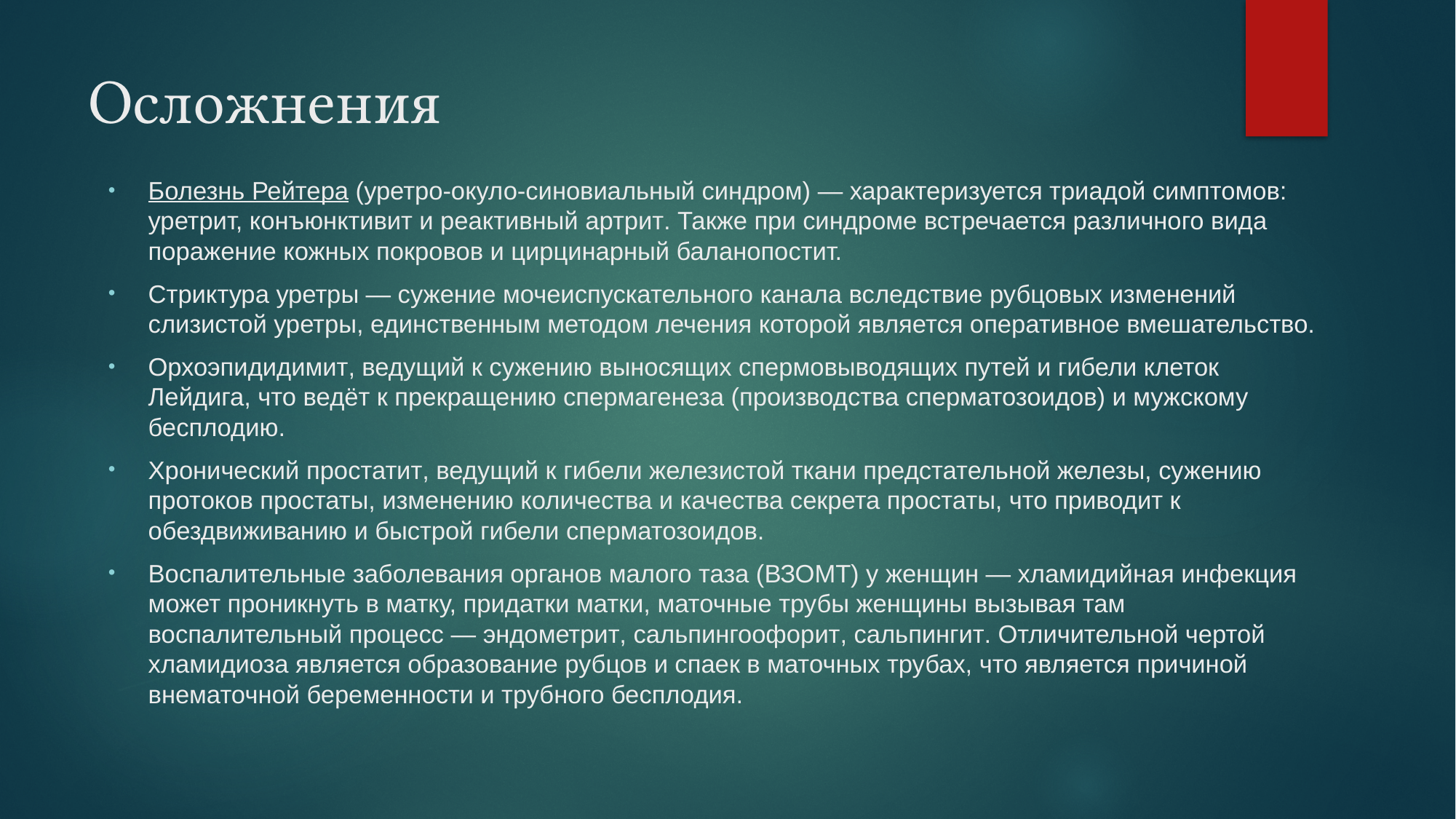

# Осложнения
Болезнь Рейтера (уретро-окуло-синовиальный синдром) — характеризуется триадой симптомов: уретрит, конъюнктивит и реактивный артрит. Также при синдроме встречается различного вида поражение кожных покровов и цирцинарный баланопостит.
Стриктура уретры — сужение мочеиспускательного канала вследствие рубцовых изменений слизистой уретры, единственным методом лечения которой является оперативное вмешательство.
Орхоэпидидимит, ведущий к сужению выносящих спермовыводящих путей и гибели клеток Лейдига, что ведёт к прекращению спермагенеза (производства сперматозоидов) и мужскому бесплодию.
Хронический простатит, ведущий к гибели железистой ткани предстательной железы, сужению протоков простаты, изменению количества и качества секрета простаты, что приводит к обездвиживанию и быстрой гибели сперматозоидов.
Воспалительные заболевания органов малого таза (ВЗОМТ) у женщин — хламидийная инфекция может проникнуть в матку, придатки матки, маточные трубы женщины вызывая там воспалительный процесс — эндометрит, сальпингоофорит, сальпингит. Отличительной чертой хламидиоза является образование рубцов и спаек в маточных трубах, что является причиной внематочной беременности и трубного бесплодия.